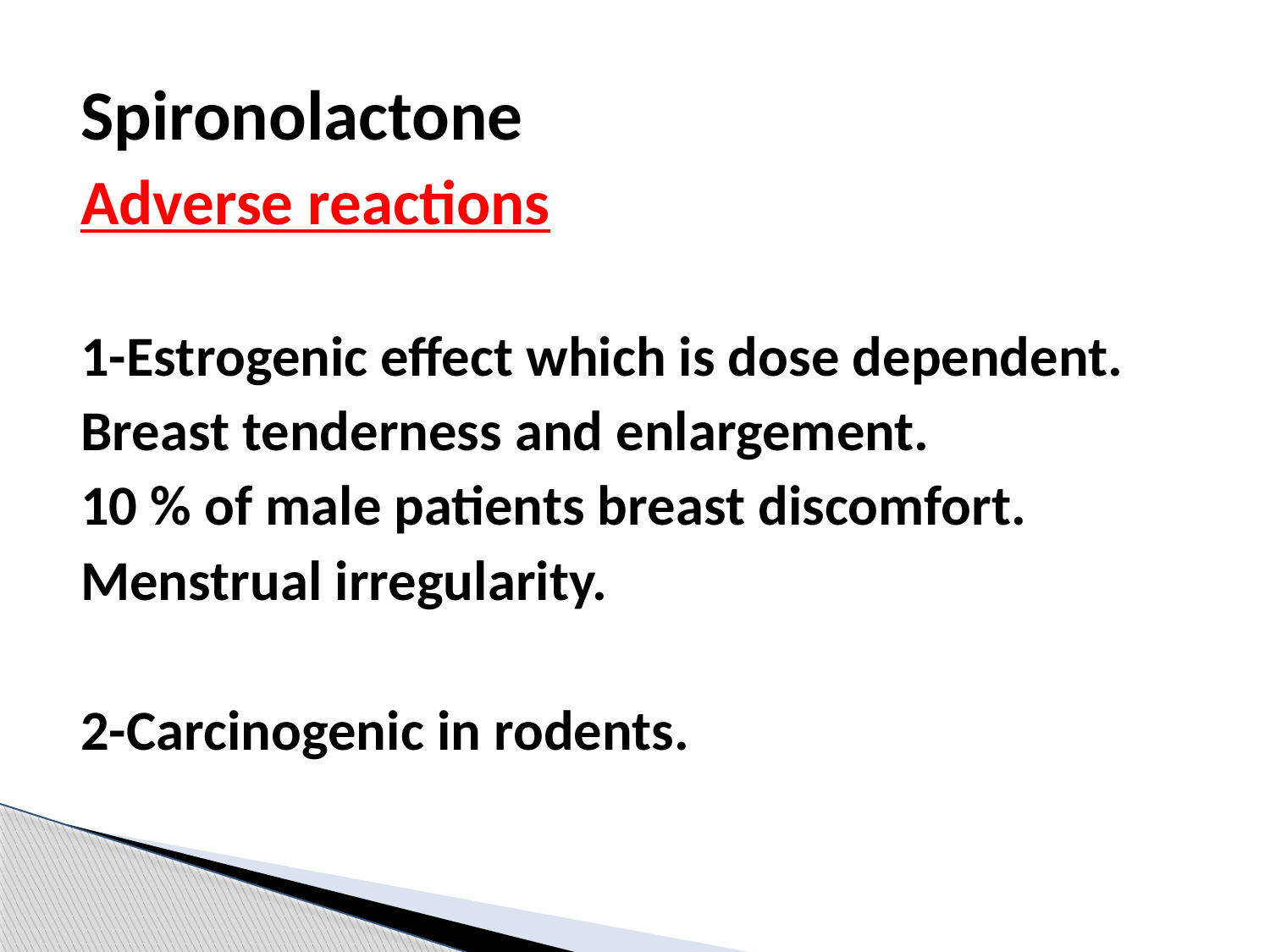

Spironolactone
Adverse reactions

1-Estrogenic effect which is dose dependent.
Breast tenderness and enlargement.
10 % of male patients breast discomfort.
Menstrual irregularity.

2-Carcinogenic in rodents.